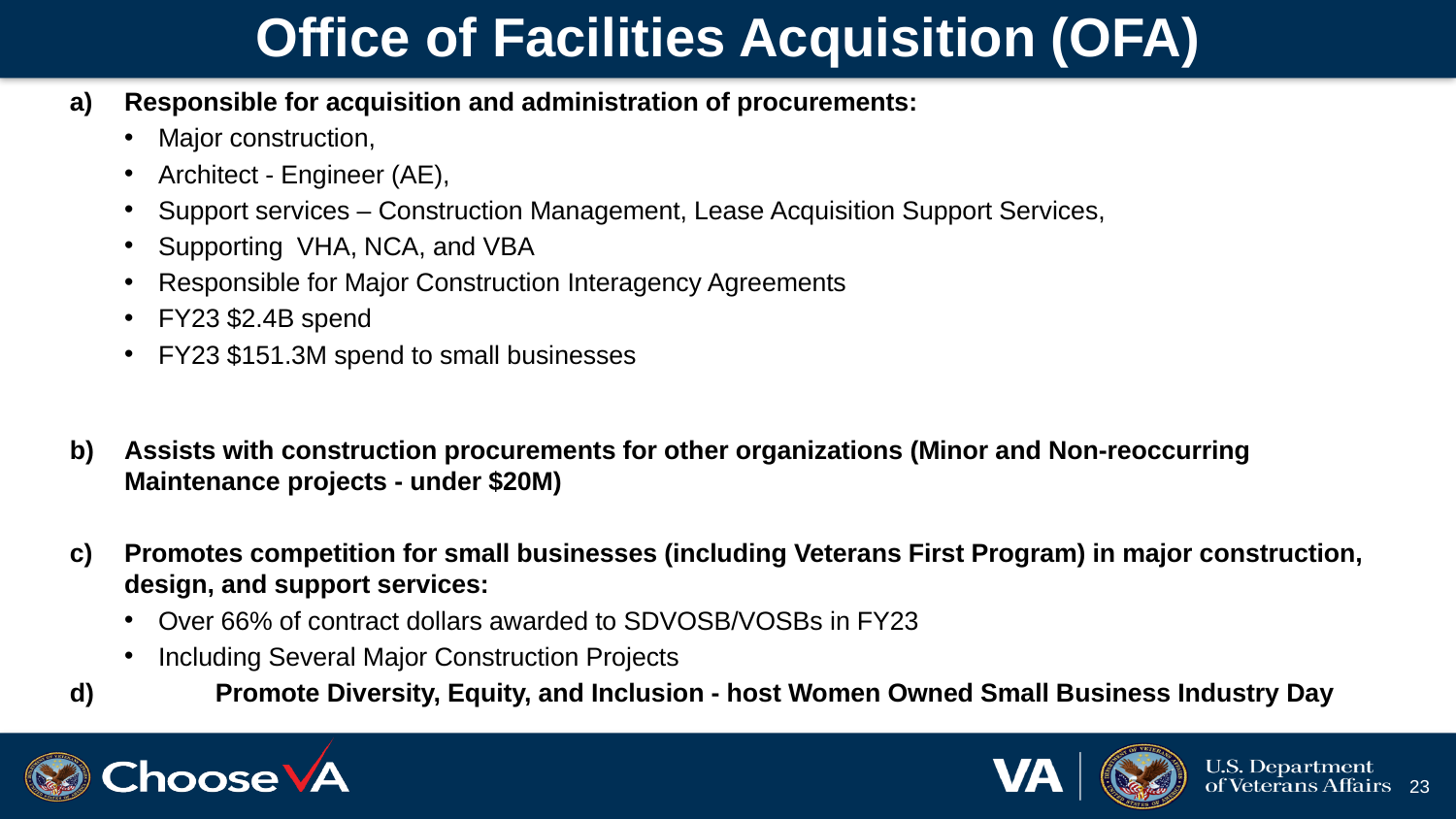

# Office of Facilities Acquisition (OFA)
Responsible for acquisition and administration of procurements:
Major construction,
Architect - Engineer (AE),
Support services – Construction Management, Lease Acquisition Support Services,
Supporting  VHA, NCA, and VBA
Responsible for Major Construction Interagency Agreements
FY23 $2.4B spend
FY23 $151.3M spend to small businesses

Assists with construction procurements for other organizations (Minor and Non-reoccurring Maintenance projects - under $20M)

Promotes competition for small businesses (including Veterans First Program) in major construction, design, and support services:
Over 66% of contract dollars awarded to SDVOSB/VOSBs in FY23
Including Several Major Construction Projects
d)	Promote Diversity, Equity, and Inclusion - host Women Owned Small Business Industry Day
23